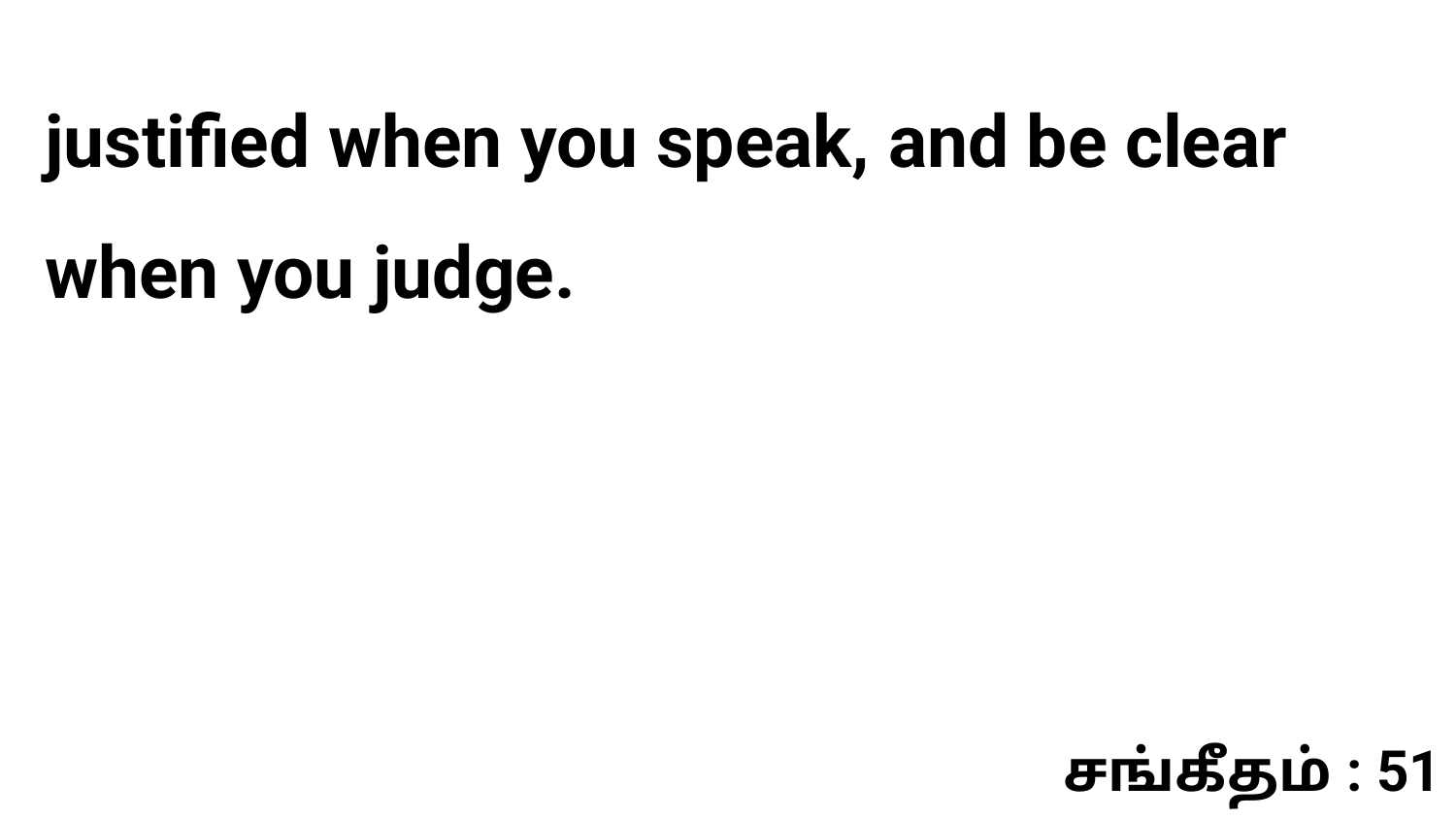

justified when you speak, and be clear when you judge.
சங்கீதம் : 51